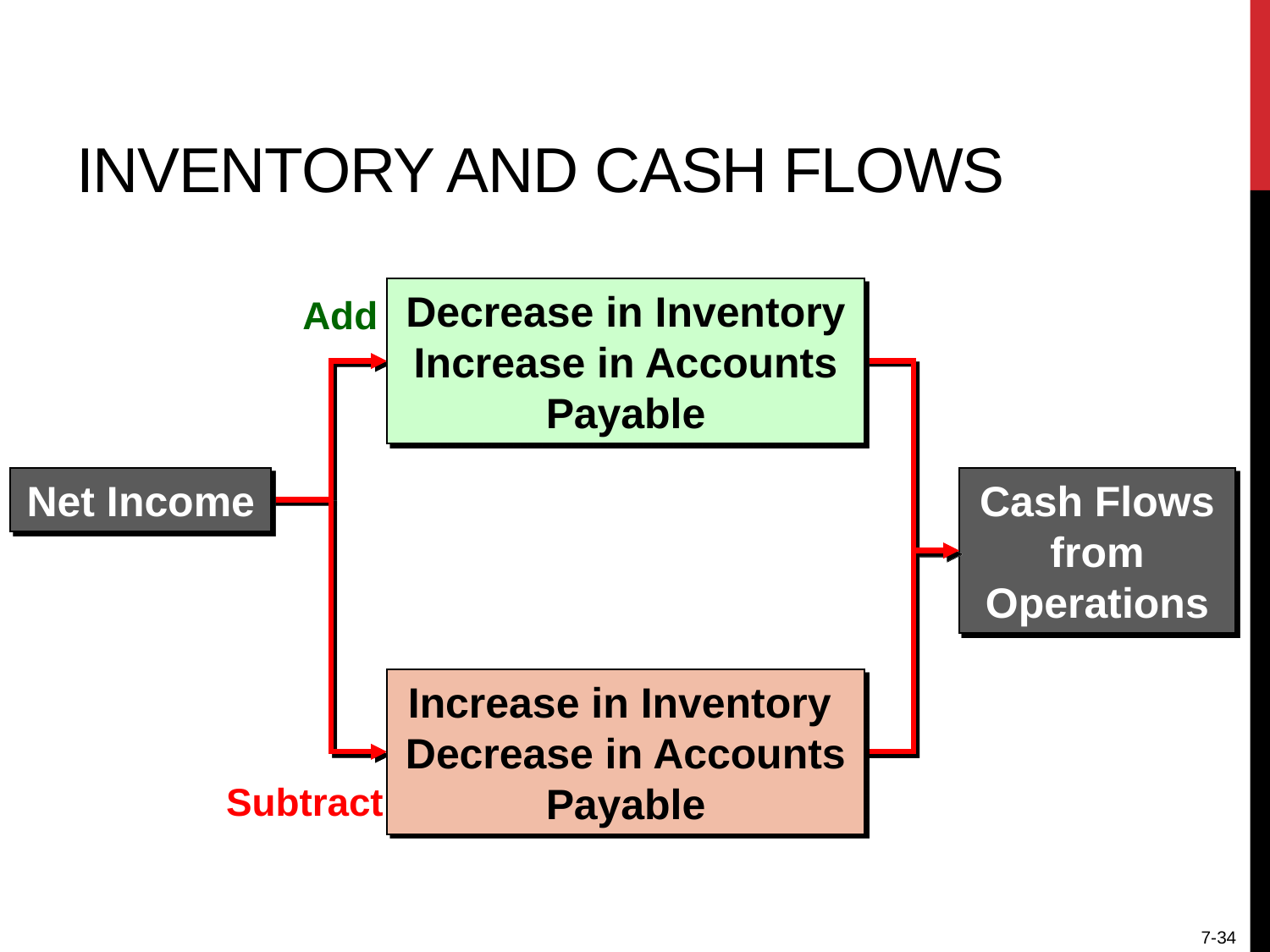

# Inventory and Cash Flows
Decrease in Inventory
Increase in Accounts Payable
Add
Net Income
Cash Flows from Operations
Increase in Inventory
Decrease in Accounts Payable
Subtract